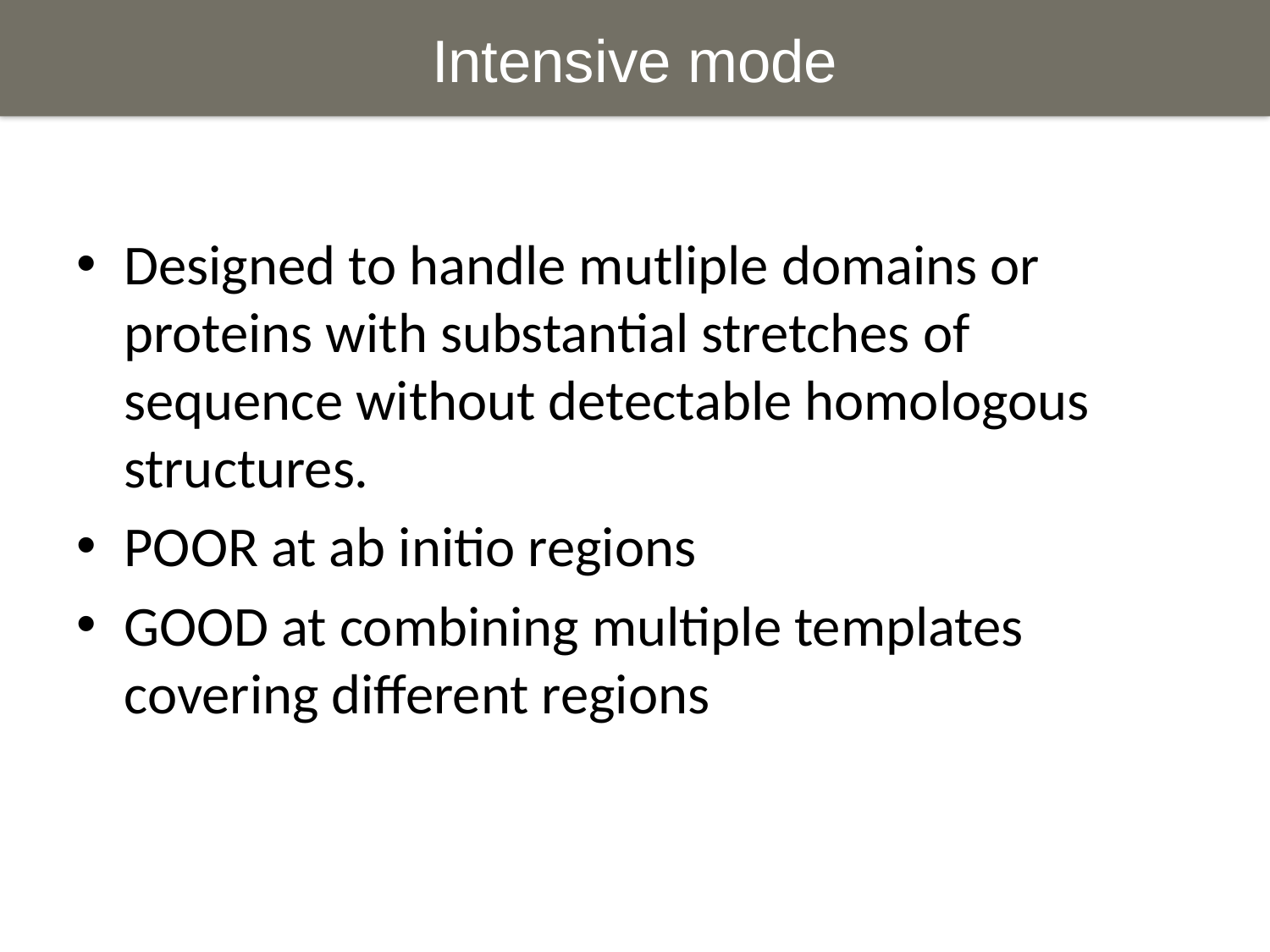

Intensive mode
Designed to handle mutliple domains or proteins with substantial stretches of sequence without detectable homologous structures.
POOR at ab initio regions
GOOD at combining multiple templates covering different regions